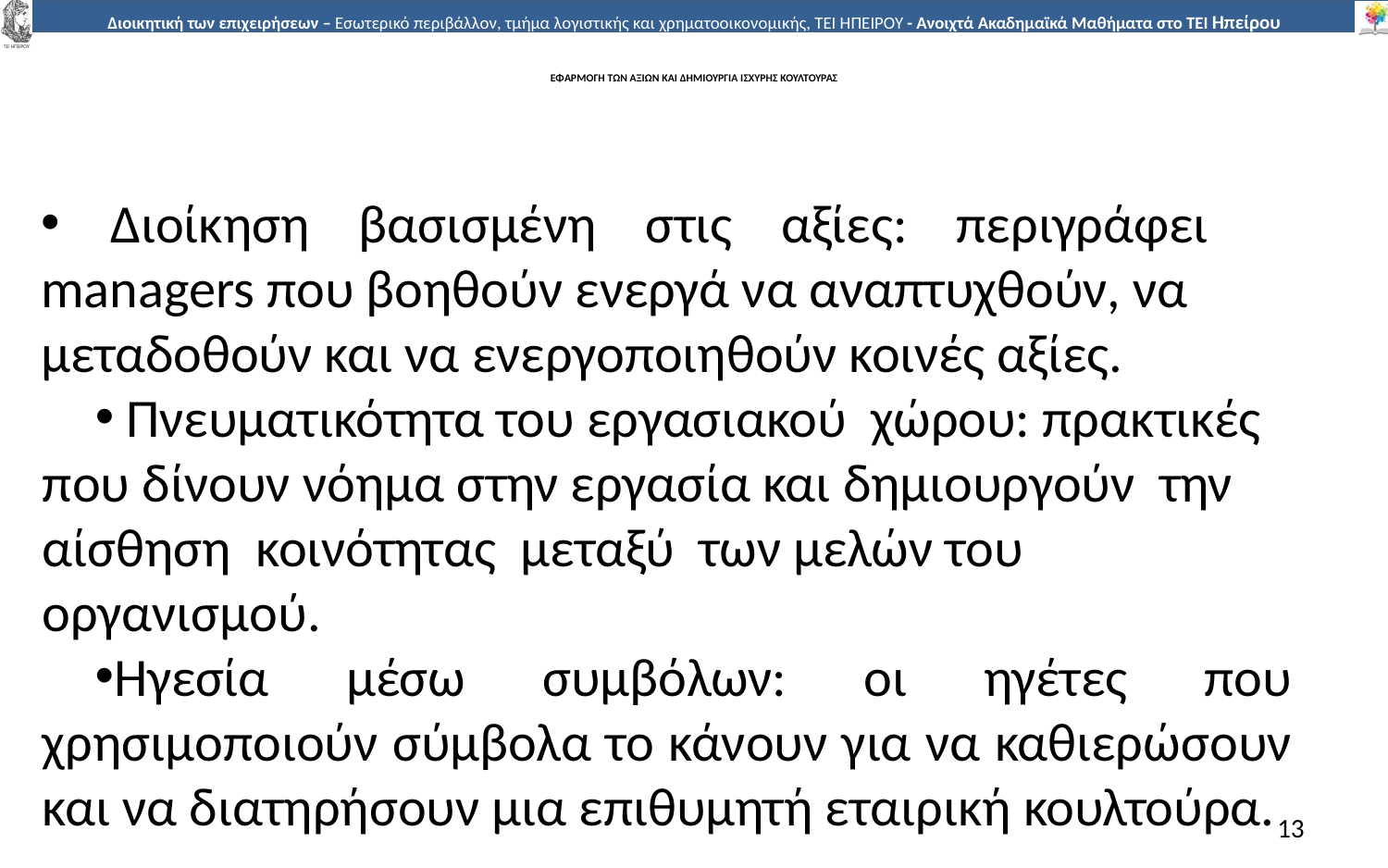

# ΕΦΑΡΜΟΓΗ ΤΩΝ ΑΞΙΩΝ ΚΑΙ ΔΗΜΙΟΥΡΓΙΑ ΙΣΧΥΡΗΣ ΚΟΥΛΤΟΥΡΑΣ
Διοίκηση    βασισµένη    στις    αξίες:    περιγράφει
managers που βοηθούν ενεργά να αναπτυχθούν, να
µεταδοθούν και να ενεργοποιηθούν κοινές αξίες.
 Πνευµατικότητα του εργασιακού  χώρου: πρακτικές που δίνουν νόηµα στην εργασία και δηµιουργούν  την  αίσθηση  κοινότητας  µεταξύ  των µελών του οργανισµού.
Ηγεσία µέσω συµβόλων: οι ηγέτες που χρησιµοποιούν σύµβολα το κάνουν για να καθιερώσουν και να διατηρήσουν µια επιθυµητή εταιρική κουλτούρα.

13